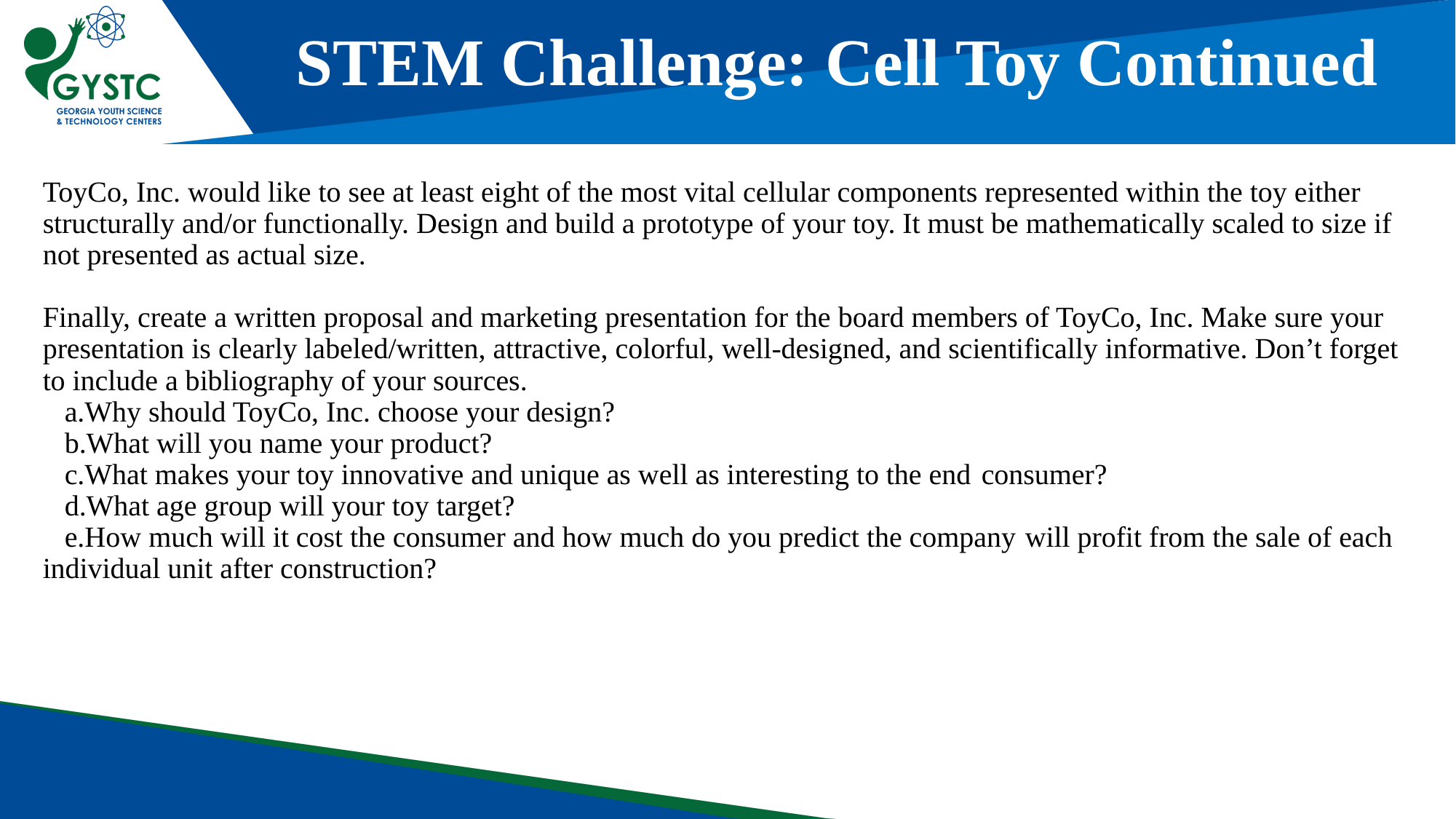

STEM Challenge: Cell Toy Continued
ToyCo, Inc. would like to see at least eight of the most vital cellular components represented within the toy either structurally and/or functionally. Design and build a prototype of your toy. It must be mathematically scaled to size if not presented as actual size.

Finally, create a written proposal and marketing presentation for the board members of ToyCo, Inc. Make sure your presentation is clearly labeled/written, attractive, colorful, well-designed, and scientifically informative. Don’t forget to include a bibliography of your sources.
	a.Why should ToyCo, Inc. choose your design?
	b.What will you name your product?
	c.What makes your toy innovative and unique as well as interesting to the end 	consumer?
	d.What age group will your toy target?
	e.How much will it cost the consumer and how much do you predict the company 	will profit from the sale of each individual unit after construction?